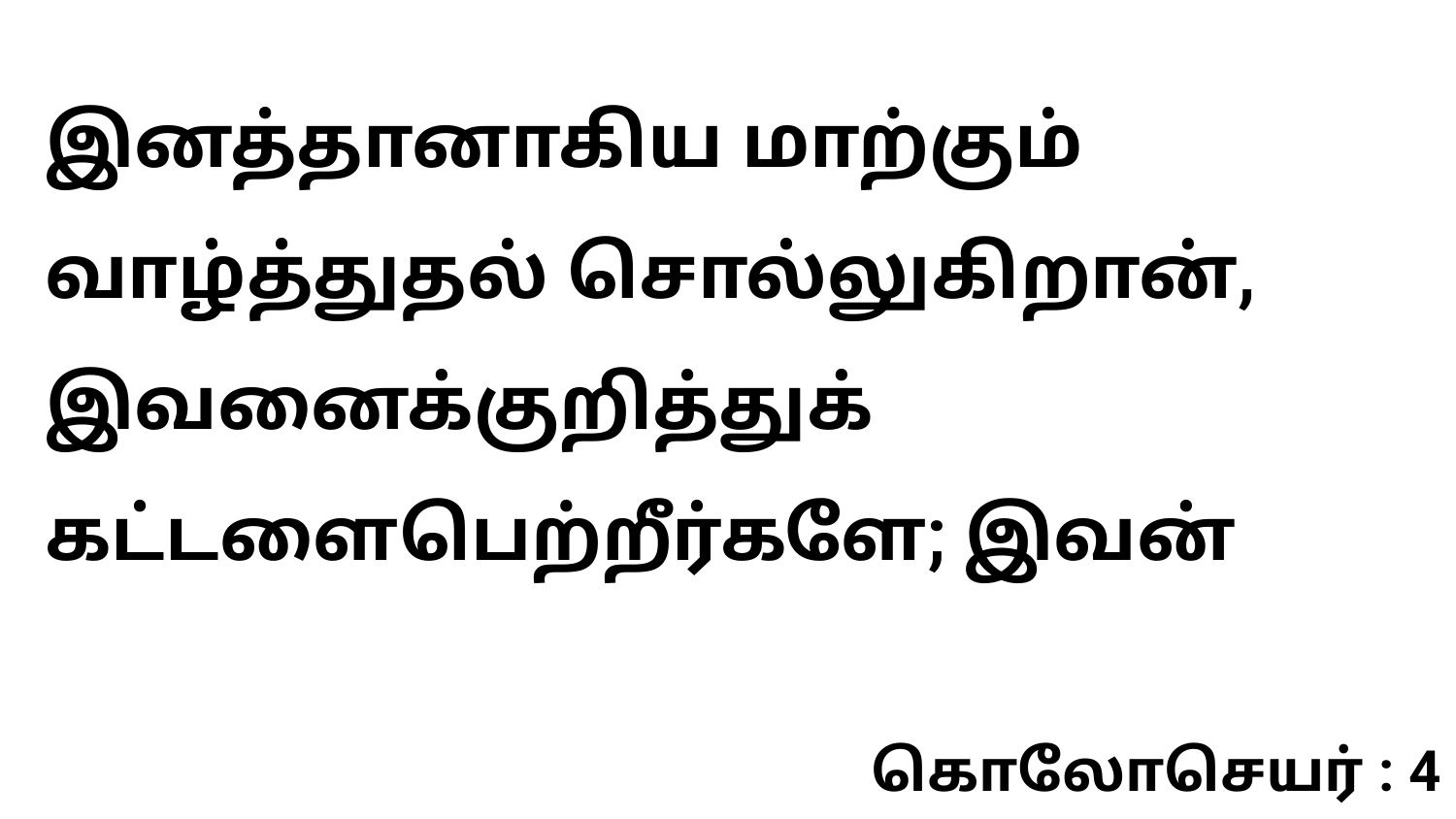

இனத்தானாகிய மாற்கும் வாழ்த்துதல் சொல்லுகிறான், இவனைக்குறித்துக் கட்டளைபெற்றீர்களே; இவன்
கொலோசெயர் : 4